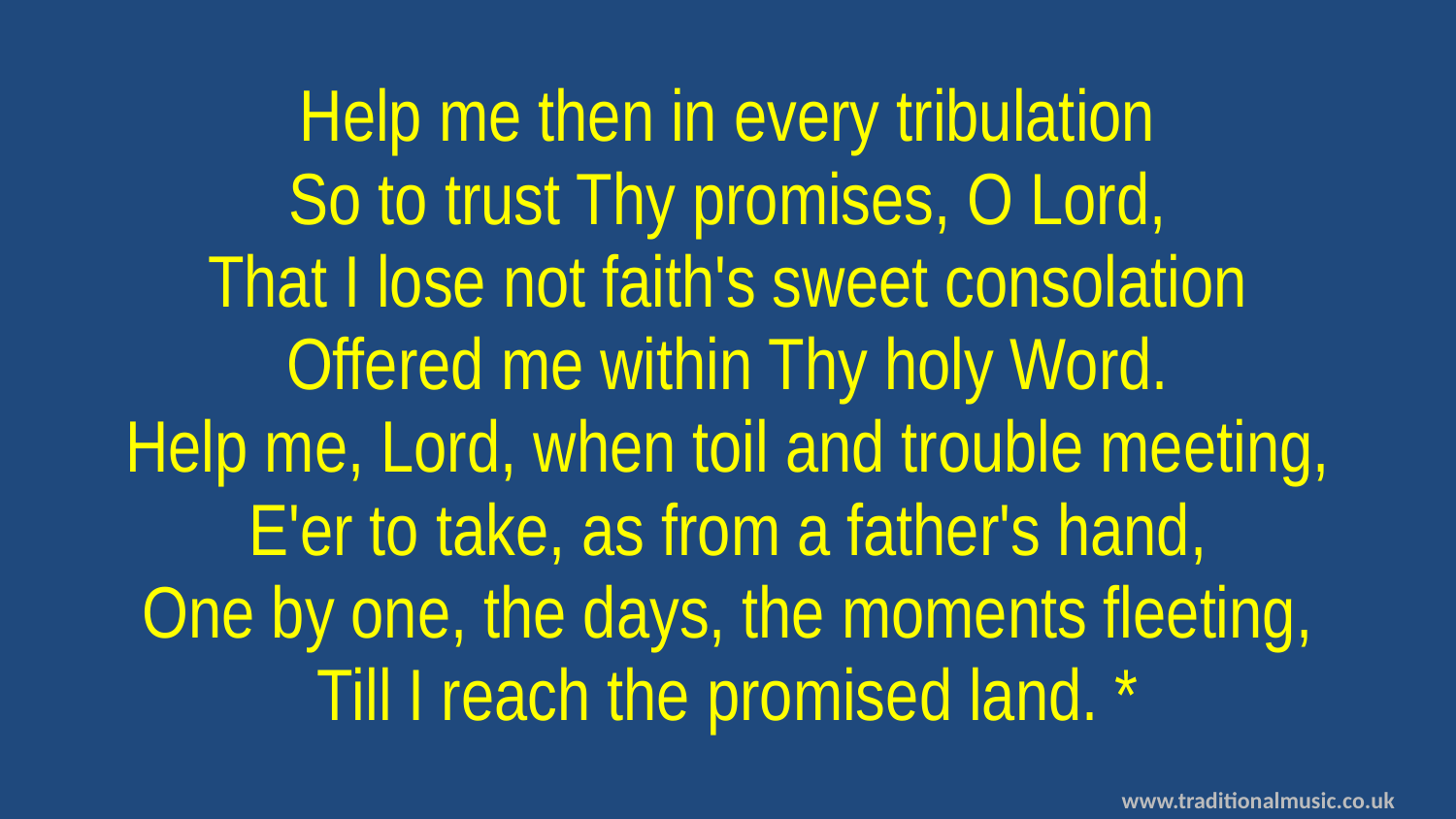

Help me then in every tribulation
So to trust Thy promises, O Lord,
That I lose not faith's sweet consolation
Offered me within Thy holy Word.
Help me, Lord, when toil and trouble meeting,
E'er to take, as from a father's hand,
One by one, the days, the moments fleeting,
Till I reach the promised land. *